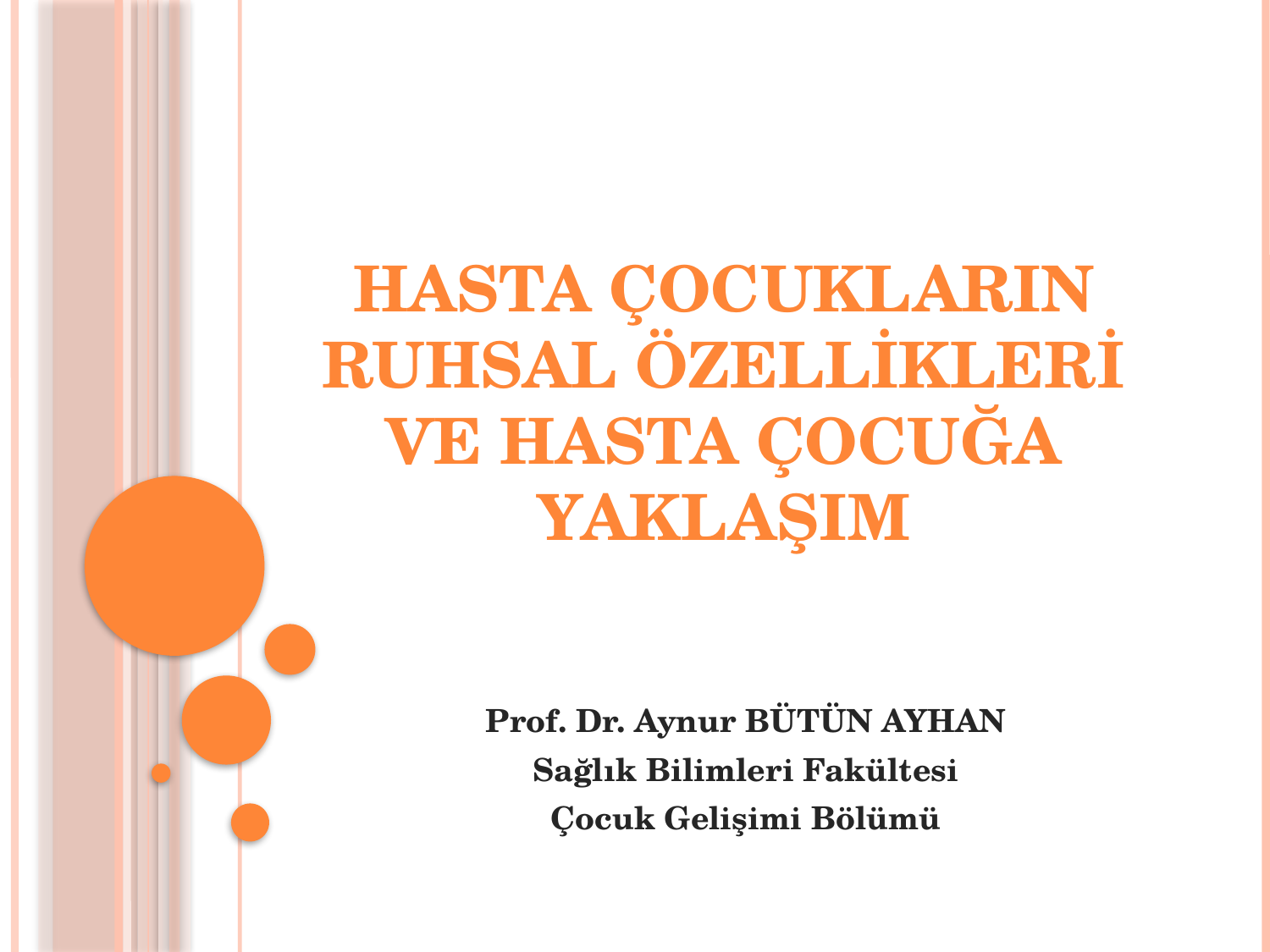

# HASTA ÇOCUKLARIN RUHSAL ÖZELLİKLERİ VE HASTA ÇOCUĞA YAKLAŞIM
Prof. Dr. Aynur BÜTÜN AYHAN
Sağlık Bilimleri Fakültesi
Çocuk Gelişimi Bölümü